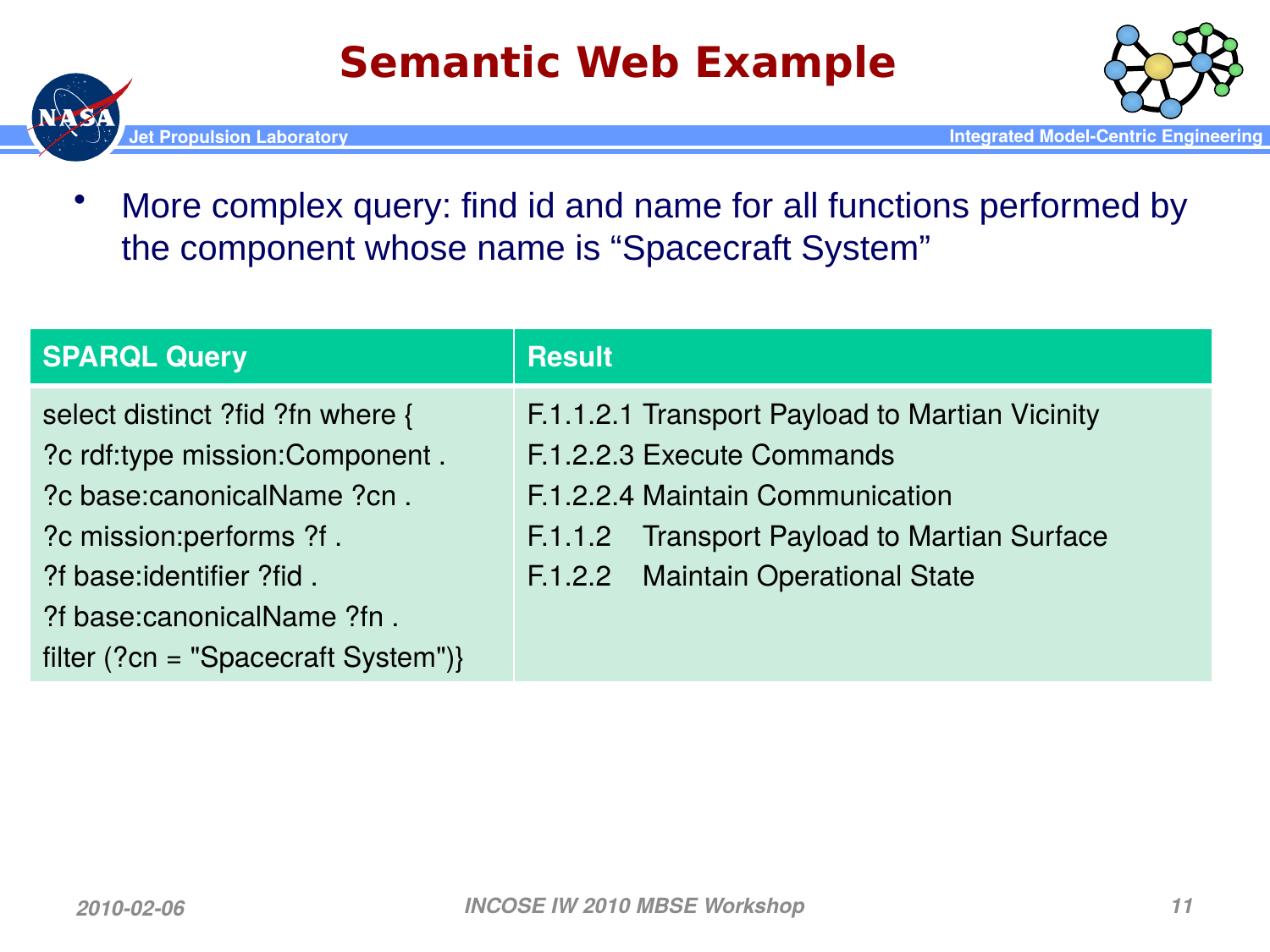

# Semantic Web Example
More complex query: find id and name for all functions performed by the component whose name is “Spacecraft System”
| SPARQL Query | Result |
| --- | --- |
| select distinct ?fid ?fn where { ?c rdf:type mission:Component . ?c base:canonicalName ?cn . ?c mission:performs ?f . ?f base:identifier ?fid . ?f base:canonicalName ?fn . filter (?cn = "Spacecraft System")} | F.1.1.2.1 Transport Payload to Martian Vicinity F.1.2.2.3 Execute Commands F.1.2.2.4 Maintain Communication F.1.1.2 Transport Payload to Martian Surface F.1.2.2 Maintain Operational State |
2010-02-06
INCOSE IW 2010 MBSE Workshop
11